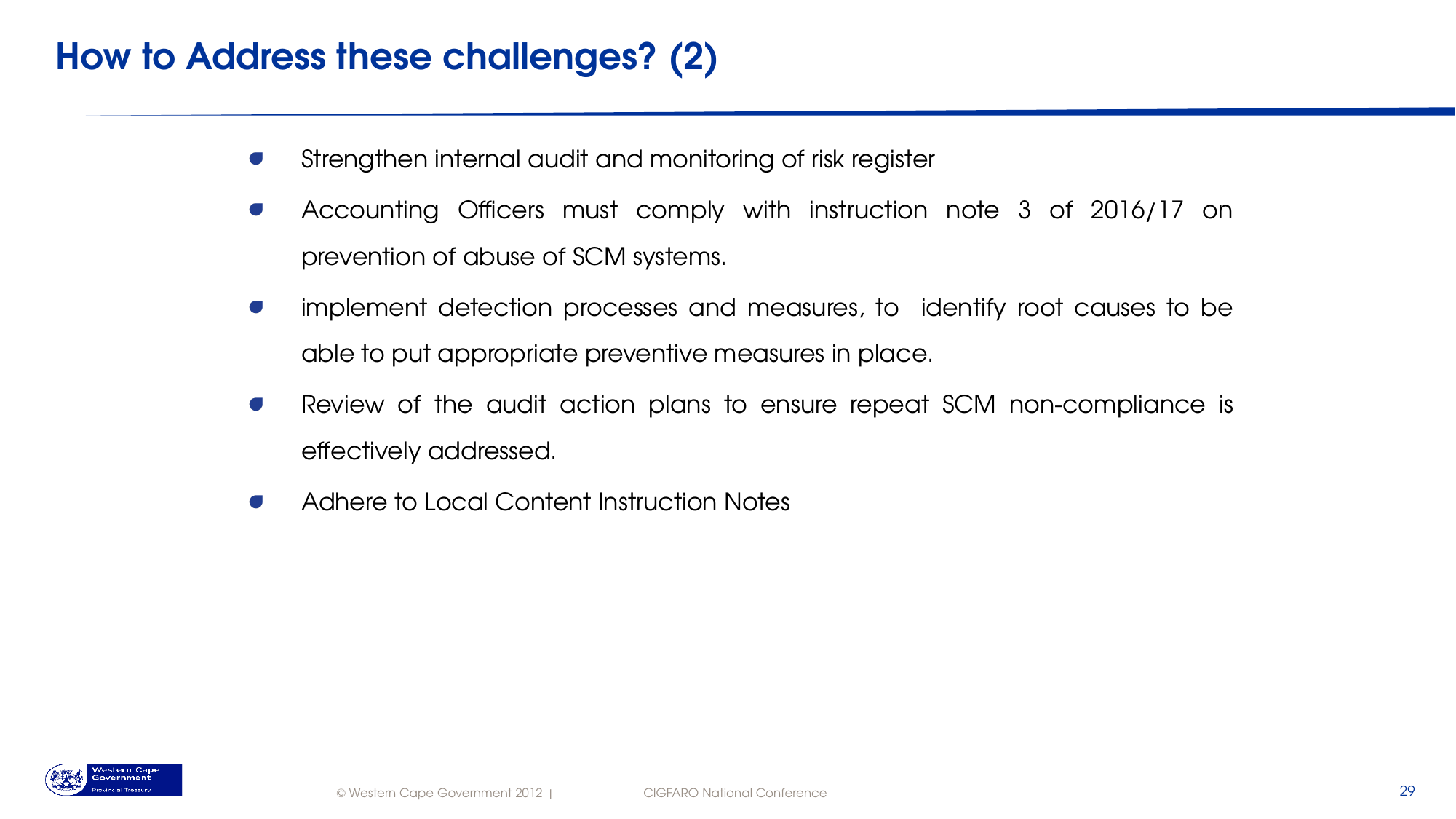

# How to Address these challenges? (2)
Strengthen internal audit and monitoring of risk register
Accounting Officers must comply with instruction note 3 of 2016/17 on prevention of abuse of SCM systems.
implement detection processes and measures, to  identify root causes to be able to put appropriate preventive measures in place.
Review of the audit action plans to ensure repeat SCM non-compliance is effectively addressed.
Adhere to Local Content Instruction Notes

CIGFARO National Conference
29